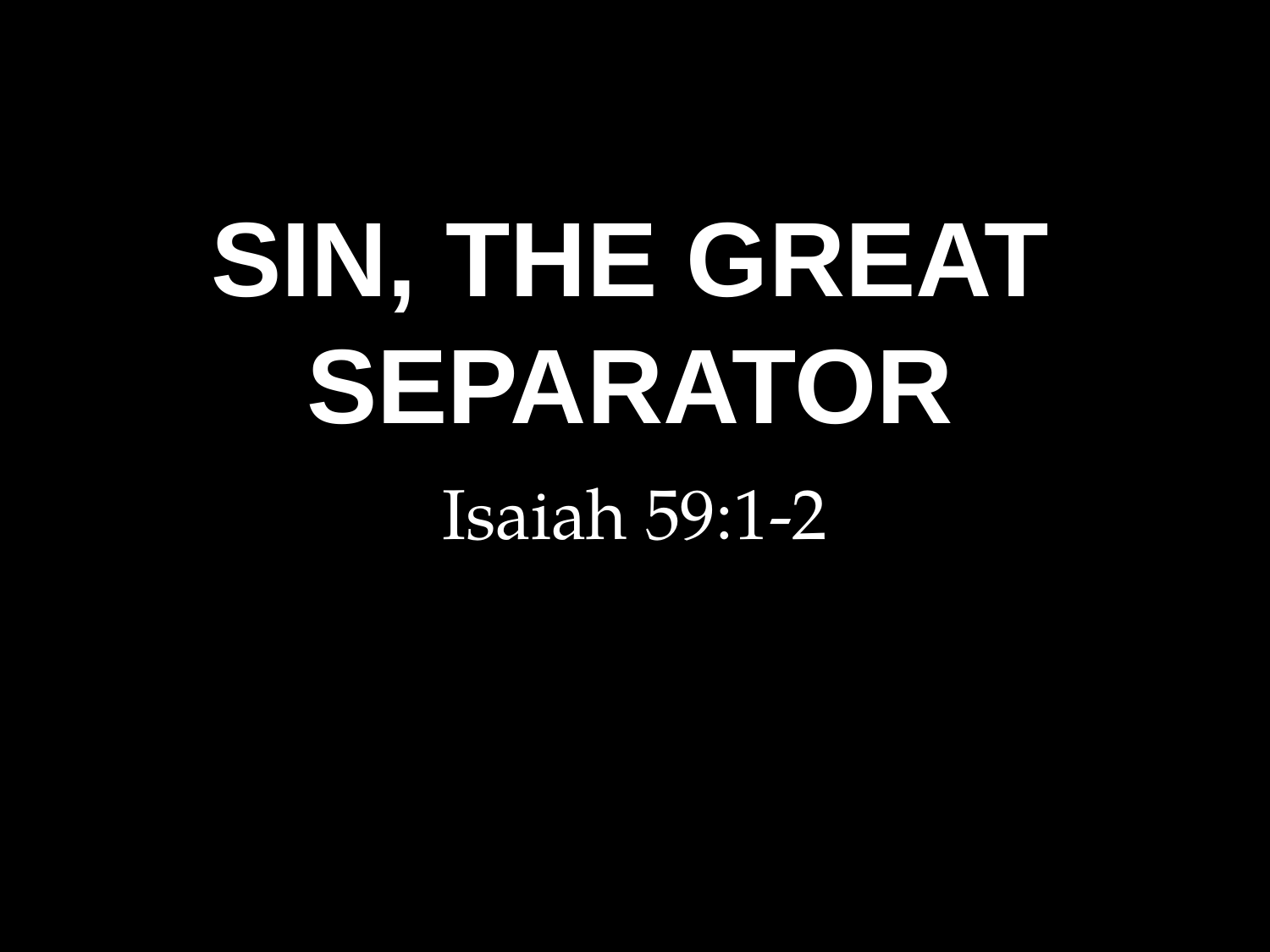

# Sin, The Great Separator
Isaiah 59:1-2